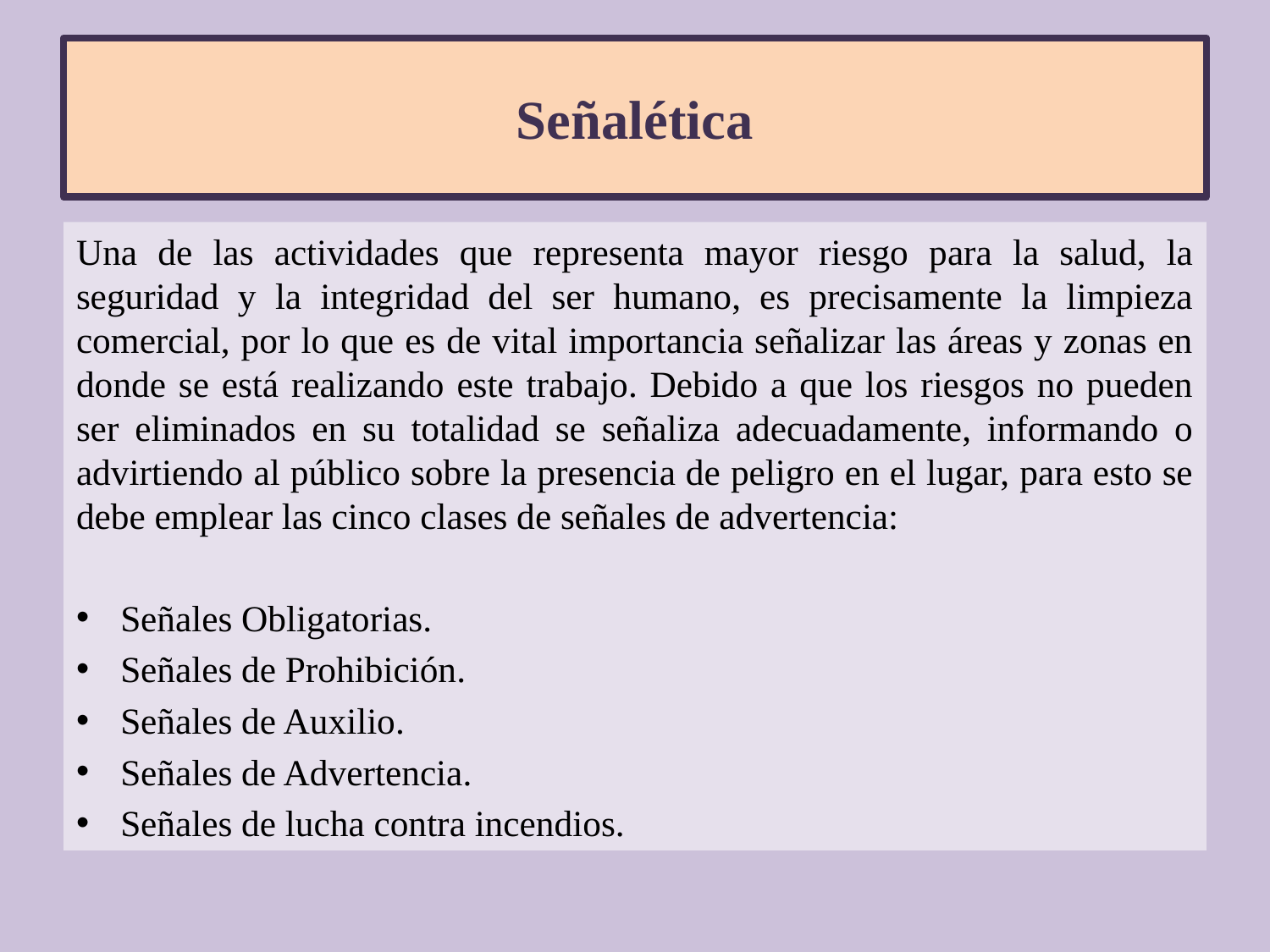

# Señalética
Una de las actividades que representa mayor riesgo para la salud, la seguridad y la integridad del ser humano, es precisamente la limpieza comercial, por lo que es de vital importancia señalizar las áreas y zonas en donde se está realizando este trabajo. Debido a que los riesgos no pueden ser eliminados en su totalidad se señaliza adecuadamente, informando o advirtiendo al público sobre la presencia de peligro en el lugar, para esto se debe emplear las cinco clases de señales de advertencia:

Señales Obligatorias.
Señales de Prohibición.
Señales de Auxilio.
Señales de Advertencia.
Señales de lucha contra incendios.